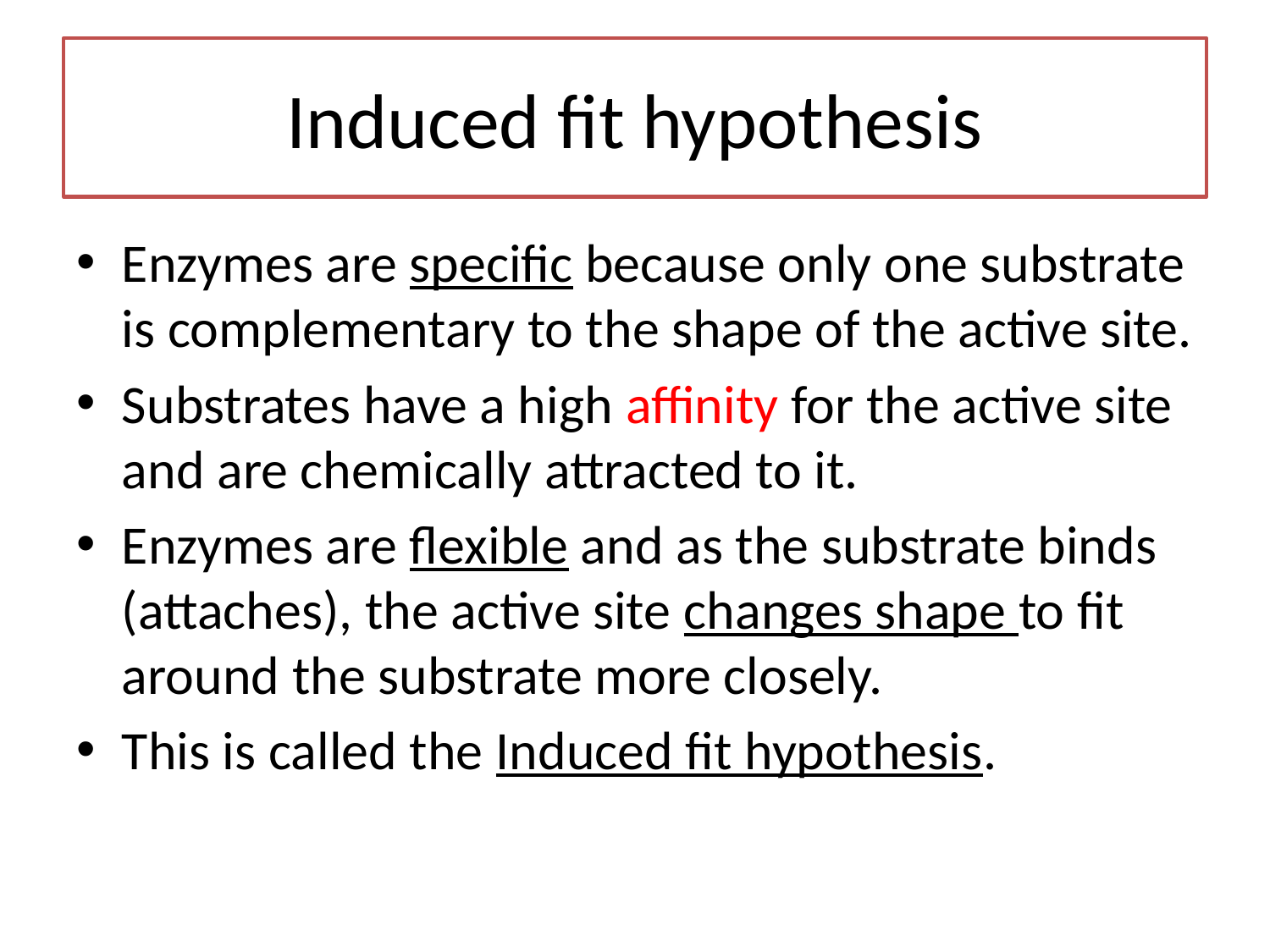

# Induced fit hypothesis
Enzymes are specific because only one substrate is complementary to the shape of the active site.
Substrates have a high affinity for the active site and are chemically attracted to it.
Enzymes are flexible and as the substrate binds (attaches), the active site changes shape to fit around the substrate more closely.
This is called the Induced fit hypothesis.